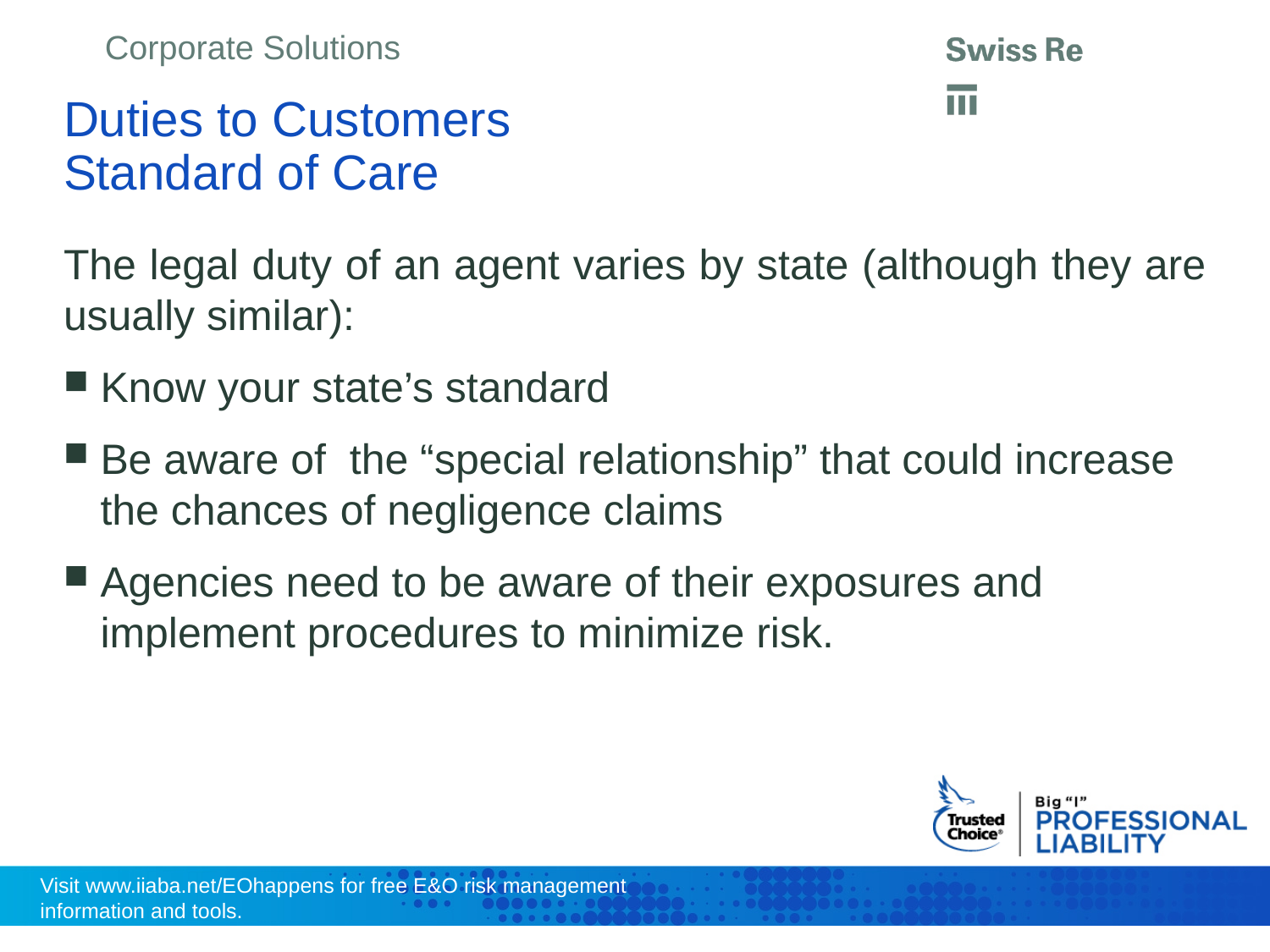

# Duties to Customers Standard of Care
The legal duty of an agent varies by state (although they are usually similar):
Know your state’s standard
Be aware of  the “special relationship” that could increase the chances of negligence claims
Agencies need to be aware of their exposures and implement procedures to minimize risk.